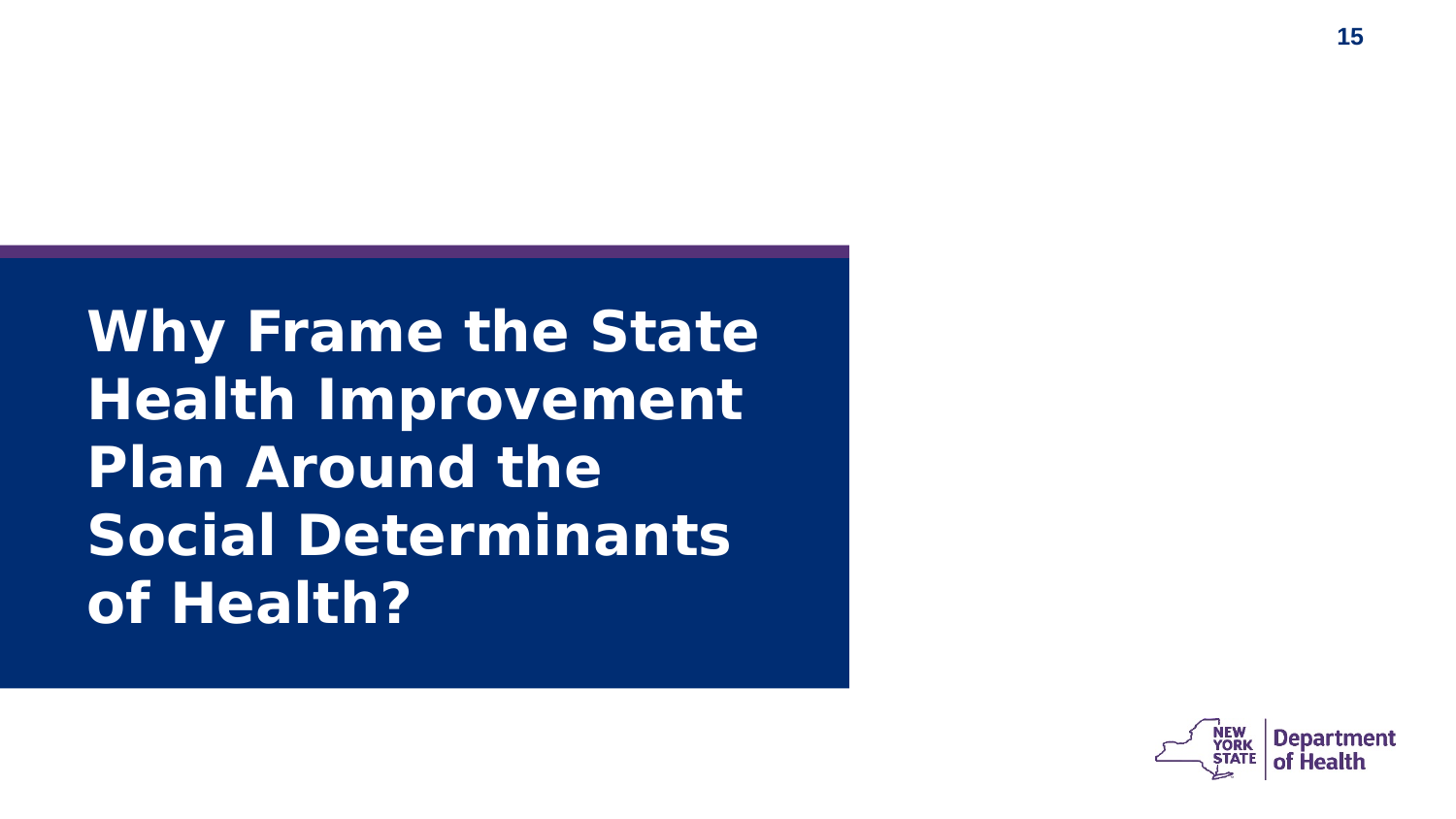

Why Frame the State Health Improvement Plan Around the Social Determinants of Health?